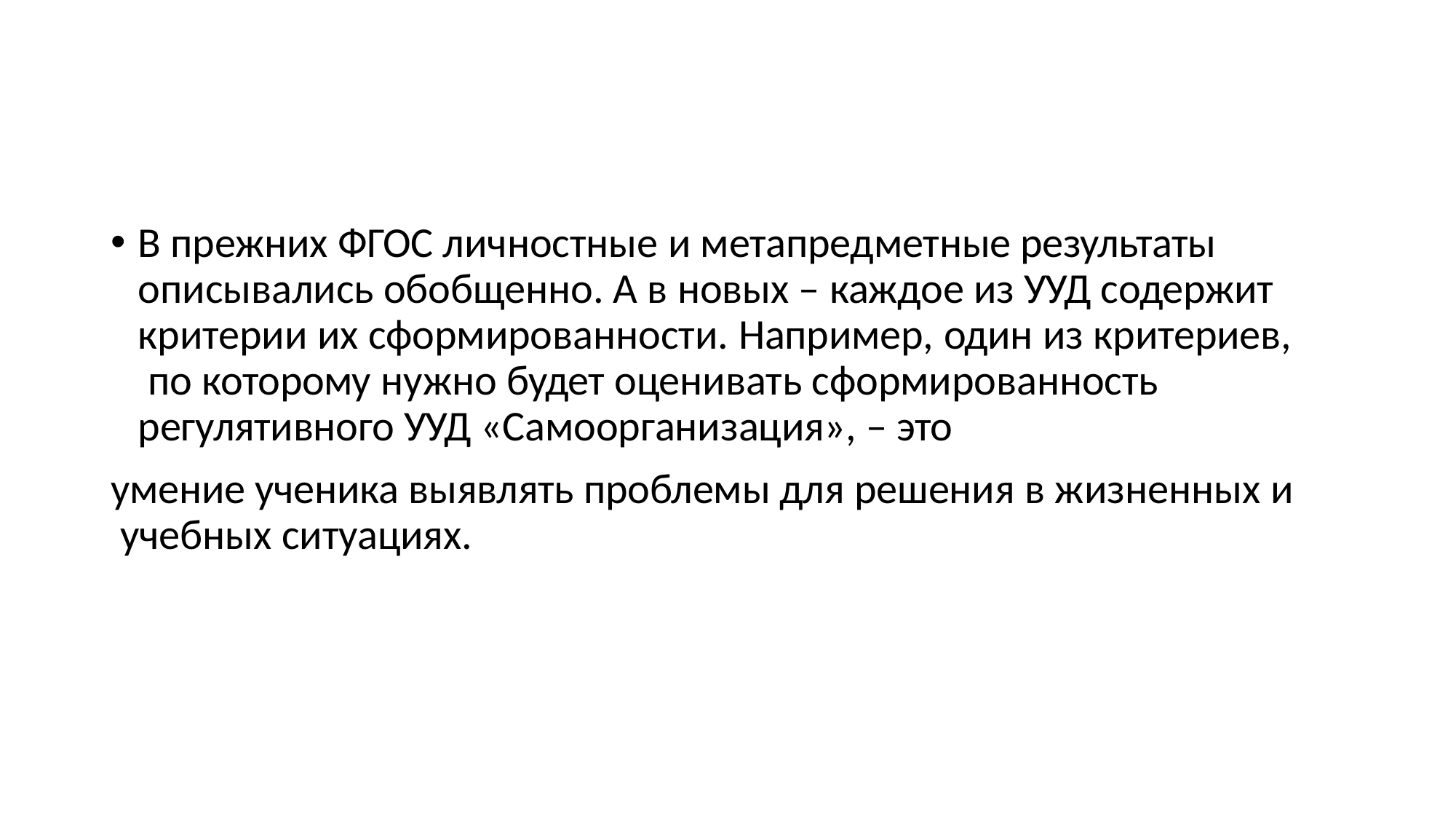

В прежних ФГОС личностные и метапредметные результаты  описывались обобщенно. А в новых – каждое из УУД содержит  критерии их сформированности. Например, один из критериев,  по которому нужно будет оценивать сформированность  регулятивного УУД «Самоорганизация», – это
умение ученика выявлять проблемы для решения в жизненных и  учебных ситуациях.